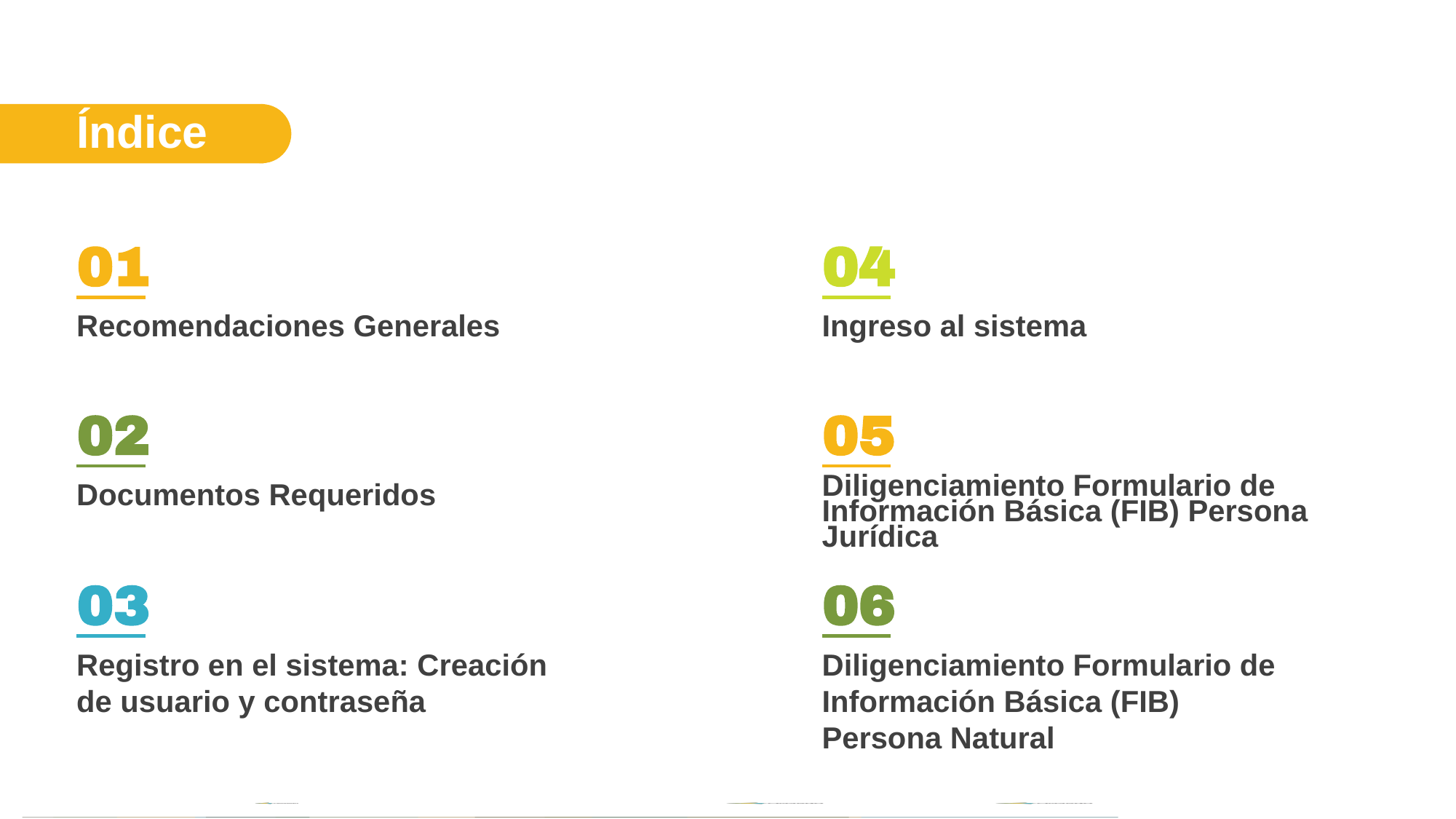

Índice

01
04

Recomendaciones Generales

Ingreso al sistema

02
05

Documentos Requeridos

Diligenciamiento Formulario de Información Básica (FIB) Persona Jurídica

03
06

Registro en el sistema: Creación de usuario y contraseña

Diligenciamiento Formulario de Información Básica (FIB) Persona Natural